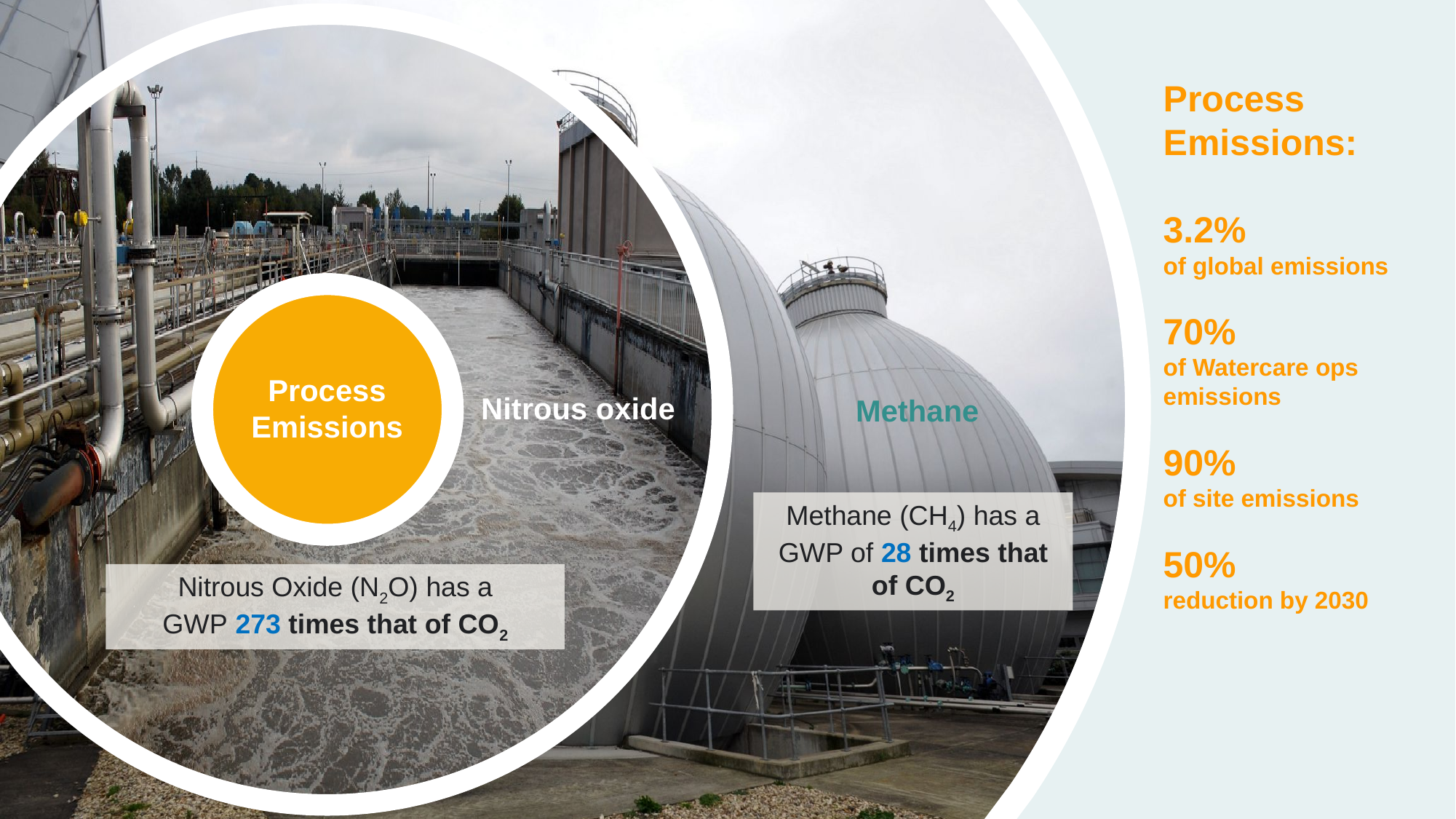

Process Emissions:

3.2%
of global emissions

70%
of Watercare ops emissions

90%
of site emissions

50%
reduction by 2030

Process Emissions
Nitrous oxide
Methane
Methane (CH4) has a GWP of 28 times that of CO2
Nitrous Oxide (N2O) has a GWP 273 times that of CO2